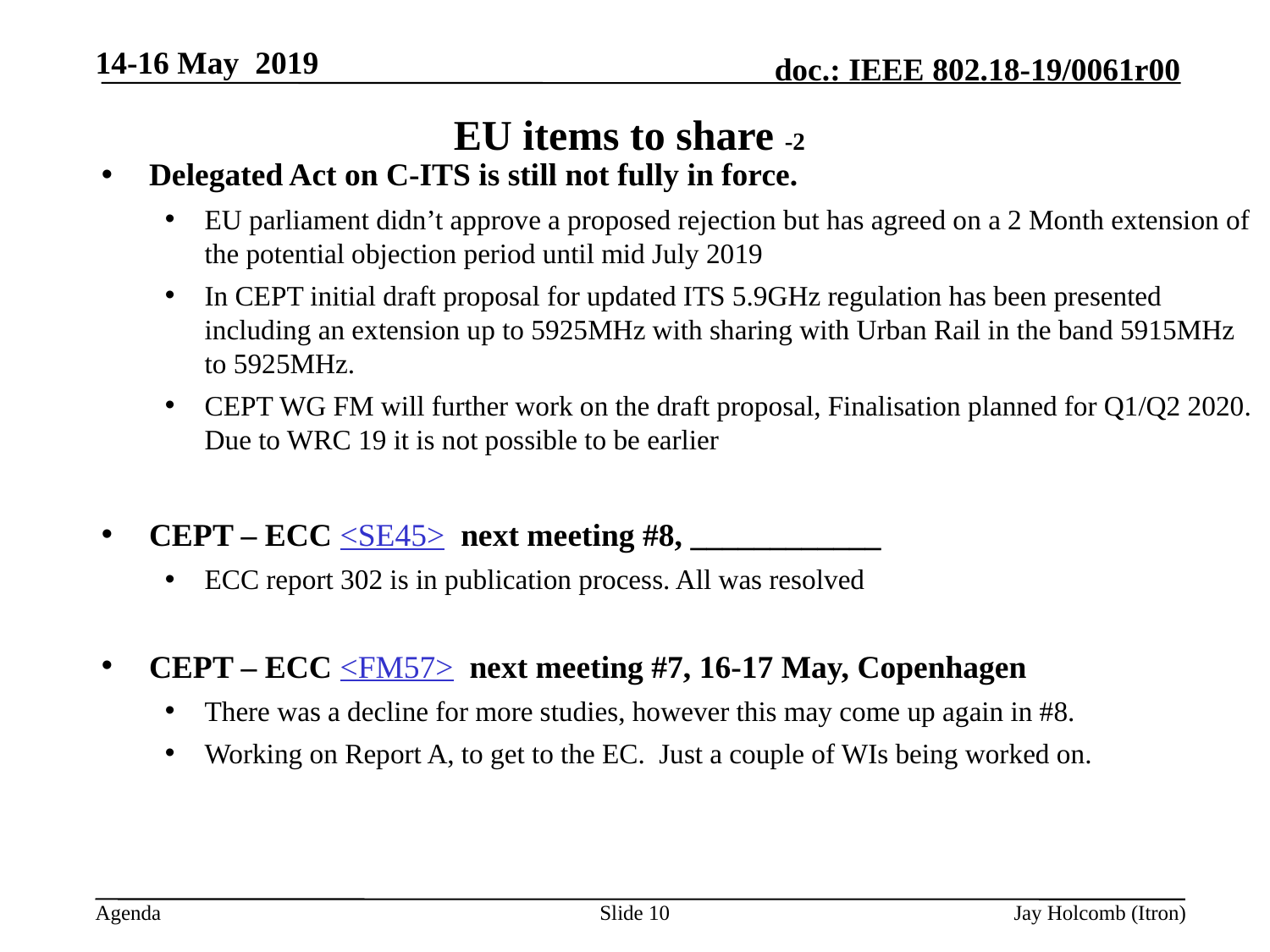

14-16 May  2019
# EU items to share -2
Delegated Act on C-ITS is still not fully in force.
EU parliament didn’t approve a proposed rejection but has agreed on a 2 Month extension of the potential objection period until mid July 2019
In CEPT initial draft proposal for updated ITS 5.9GHz regulation has been presented including an extension up to 5925MHz with sharing with Urban Rail in the band 5915MHz to 5925MHz.
CEPT WG FM will further work on the draft proposal, Finalisation planned for Q1/Q2 2020. Due to WRC 19 it is not possible to be earlier

CEPT – ECC <SE45>  next meeting #8, ____________
ECC report 302 is in publication process. All was resolved

CEPT – ECC <FM57>  next meeting #7, 16-17 May, Copenhagen
There was a decline for more studies, however this may come up again in #8.
Working on Report A, to get to the EC.  Just a couple of WIs being worked on.

Slide 10
Jay Holcomb (Itron)